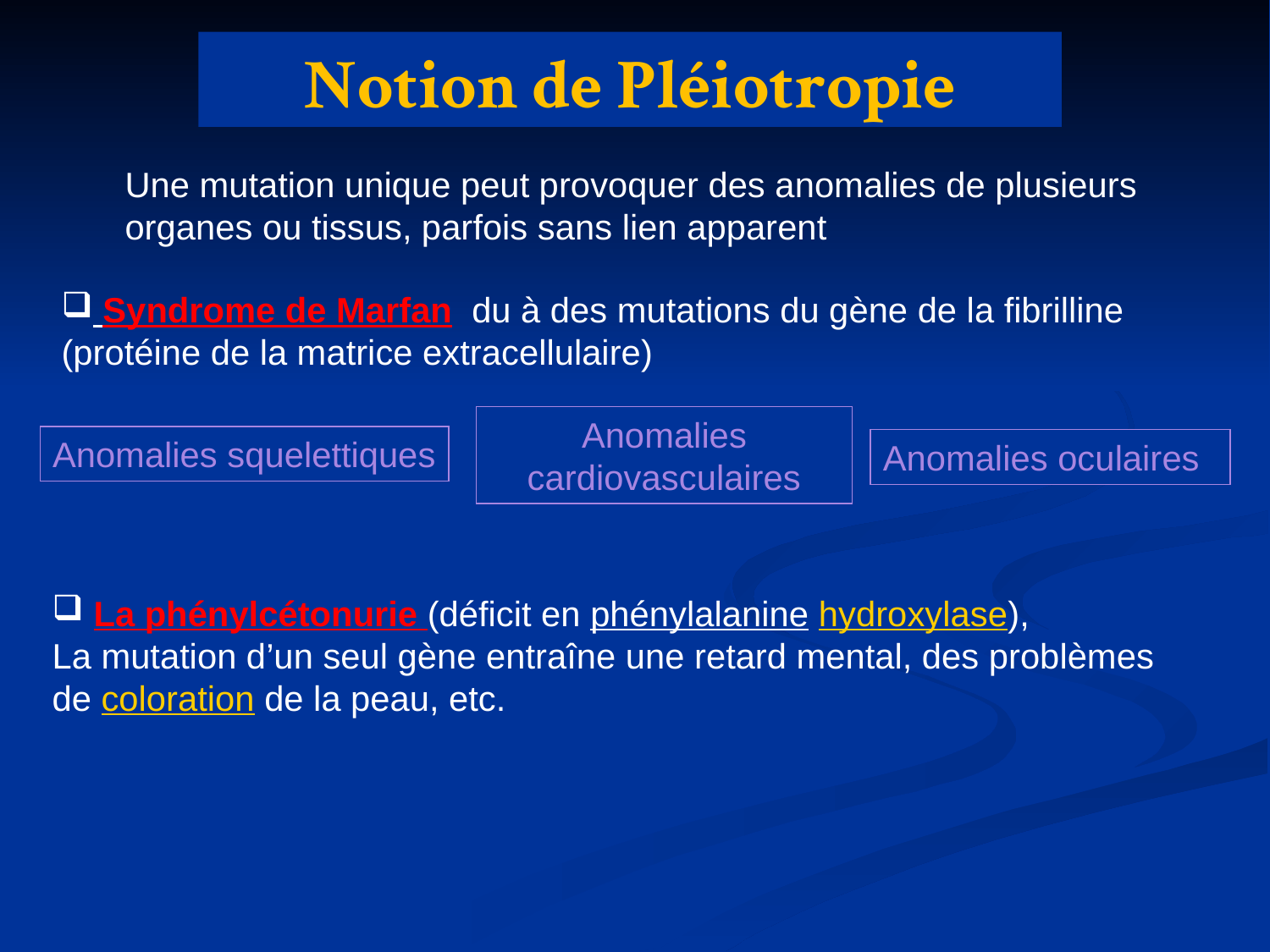

Notion de Pléiotropie
	Une mutation unique peut provoquer des anomalies de plusieurs organes ou tissus, parfois sans lien apparent
 Syndrome de Marfan  du à des mutations du gène de la fibrilline
(protéine de la matrice extracellulaire)
Anomalies cardiovasculaires
Anomalies squelettiques
Anomalies oculaires
 La phénylcétonurie (déficit en phénylalanine hydroxylase),
La mutation d’un seul gène entraîne une retard mental, des problèmes de coloration de la peau, etc.